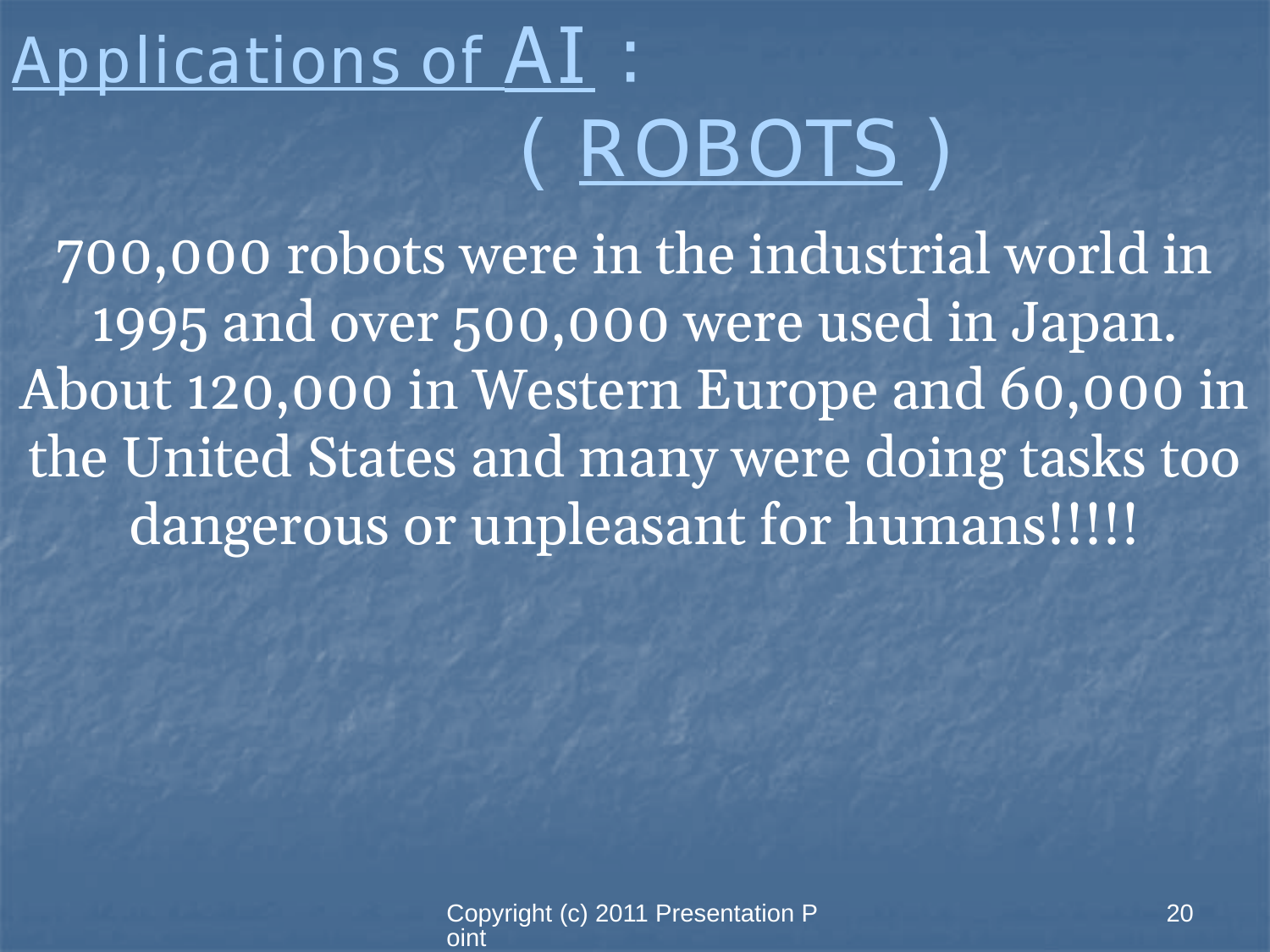

Applications of AI :
				( ROBOTS )
700,000 robots were in the industrial world in 1995 and over 500,000 were used in Japan. About 120,000 in Western Europe and 60,000 in the United States and many were doing tasks too dangerous or unpleasant for humans!!!!!
Copyright (c) 2011 Presentation Point
20